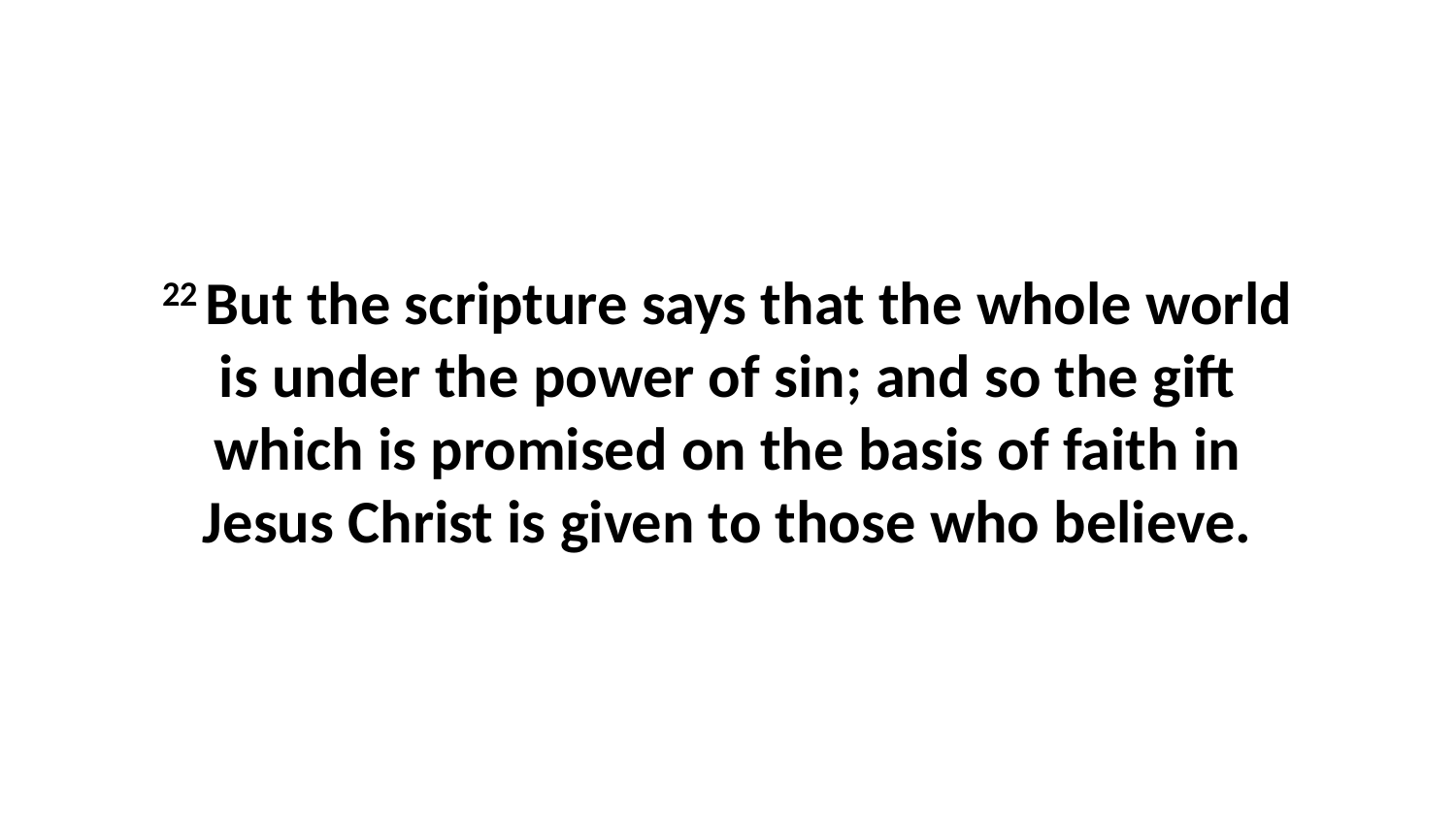

22 But the scripture says that the whole world is under the power of sin; and so the gift which is promised on the basis of faith in Jesus Christ is given to those who believe.